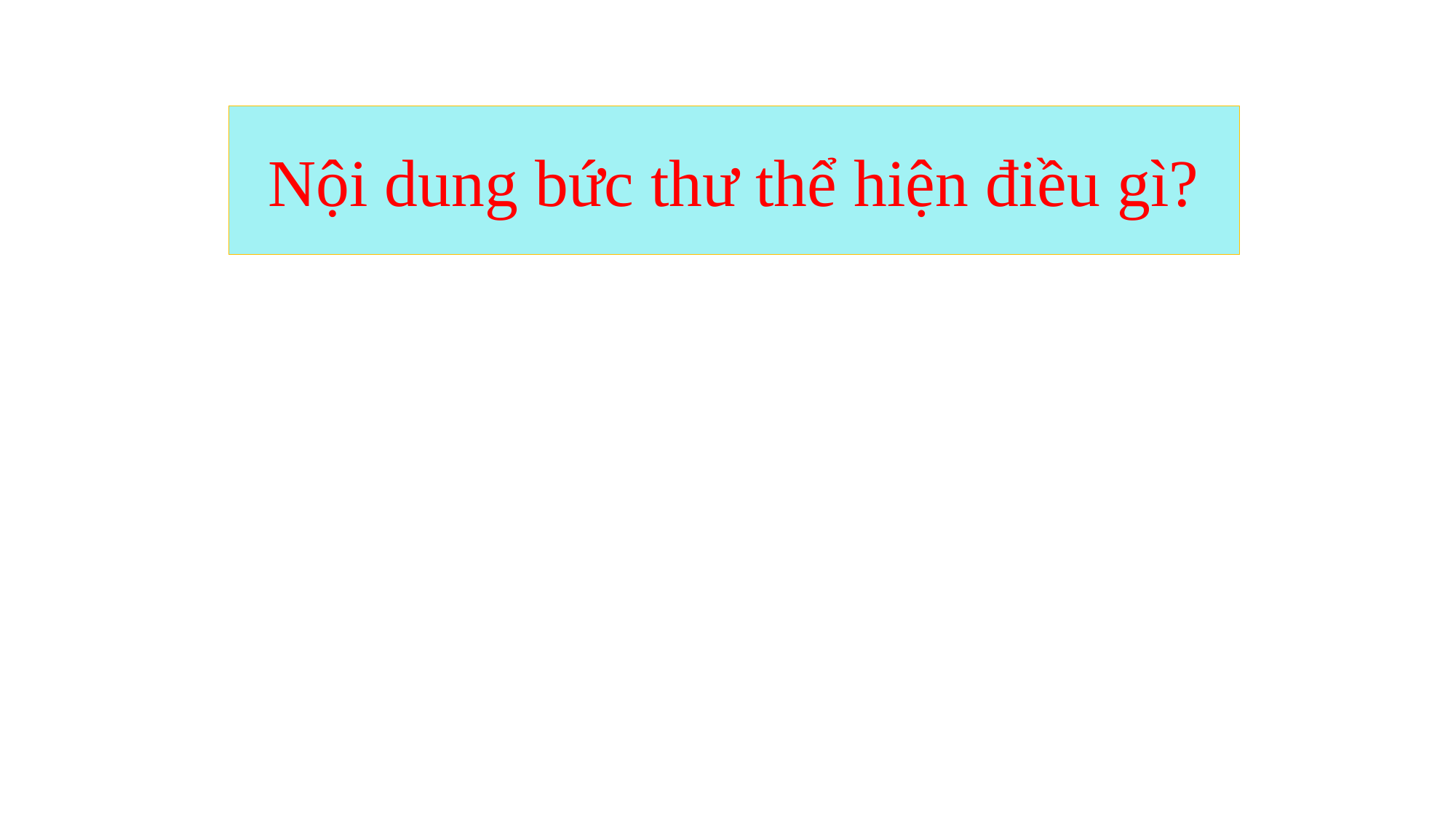

Nội dung bức thư thể hiện điều gì?